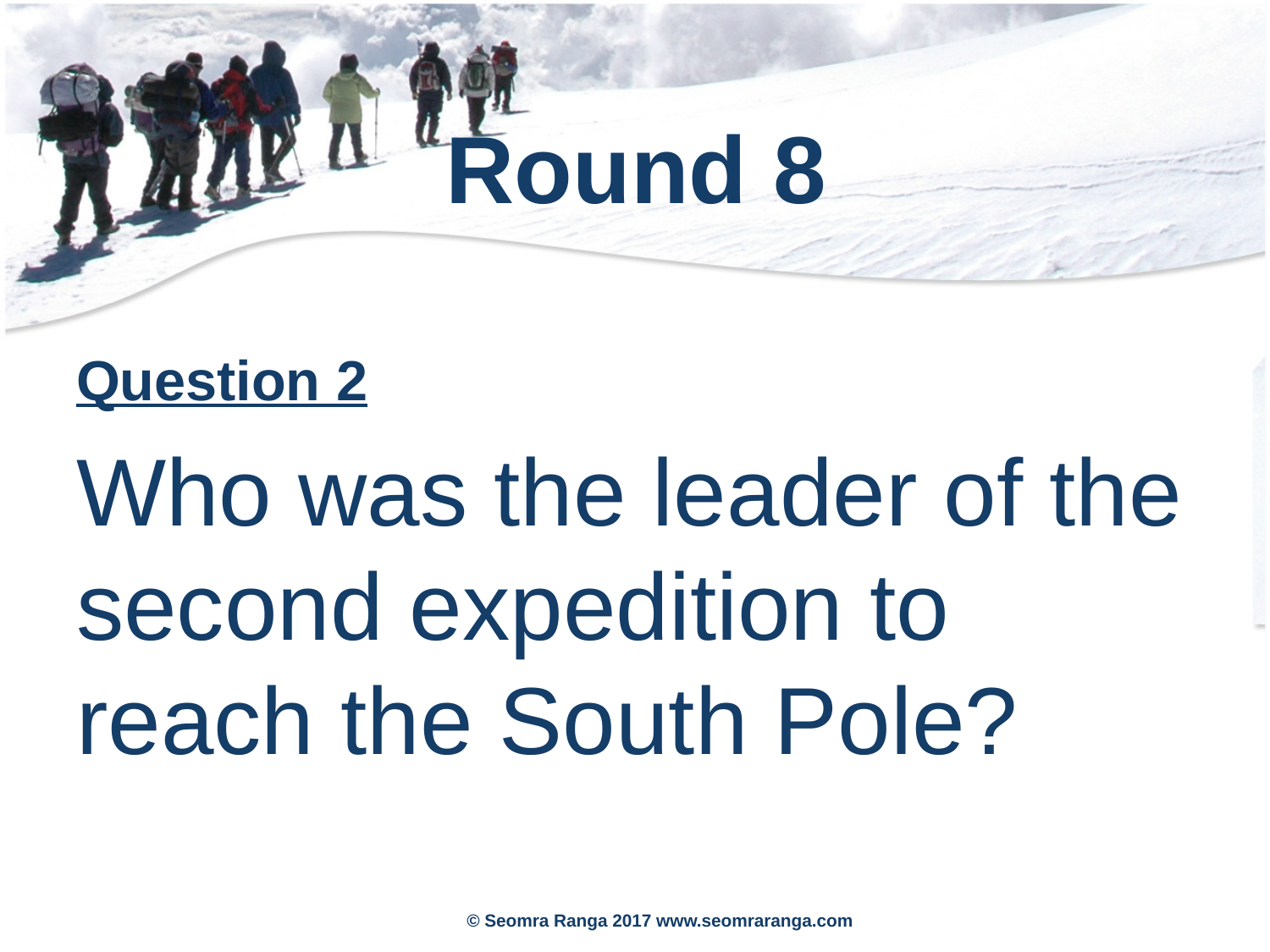

# Round 8
Question 2
Who was the leader of the second expedition to reach the South Pole?
© Seomra Ranga 2017 www.seomraranga.com